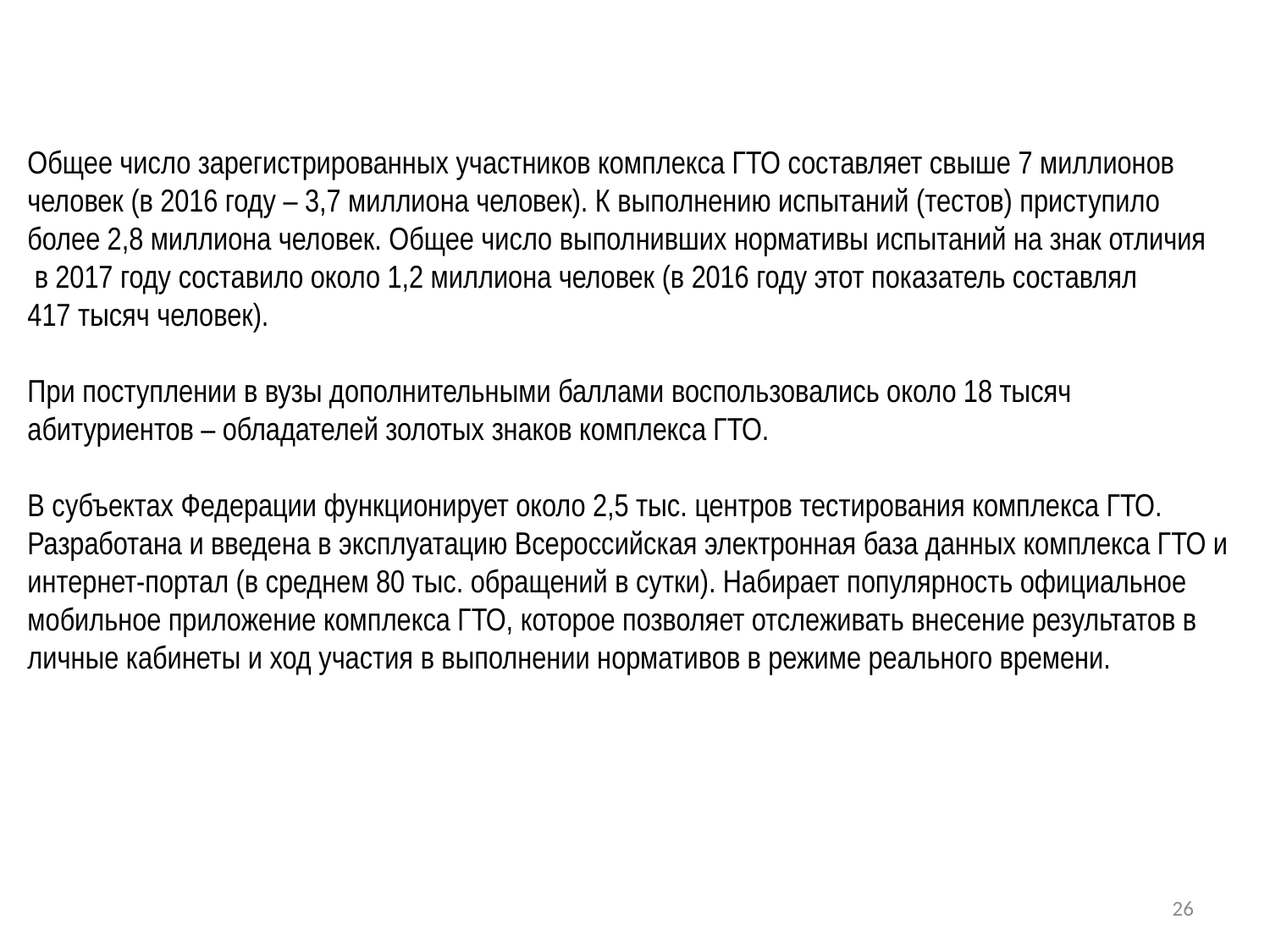

Общее число зарегистрированных участников комплекса ГТО составляет свыше 7 миллионов
человек (в 2016 году – 3,7 миллиона человек). К выполнению испытаний (тестов) приступило
более 2,8 миллиона человек. Общее число выполнивших нормативы испытаний на знак отличия
 в 2017 году составило около 1,2 миллиона человек (в 2016 году этот показатель составлял
417 тысяч человек).

При поступлении в вузы дополнительными баллами воспользовались около 18 тысяч абитуриентов – обладателей золотых знаков комплекса ГТО.

В субъектах Федерации функционирует около 2,5 тыс. центров тестирования комплекса ГТО.
Разработана и введена в эксплуатацию Всероссийская электронная база данных комплекса ГТО и
интернет-портал (в среднем 80 тыс. обращений в сутки). Набирает популярность официальное
мобильное приложение комплекса ГТО, которое позволяет отслеживать внесение результатов в
личные кабинеты и ход участия в выполнении нормативов в режиме реального времени.

26